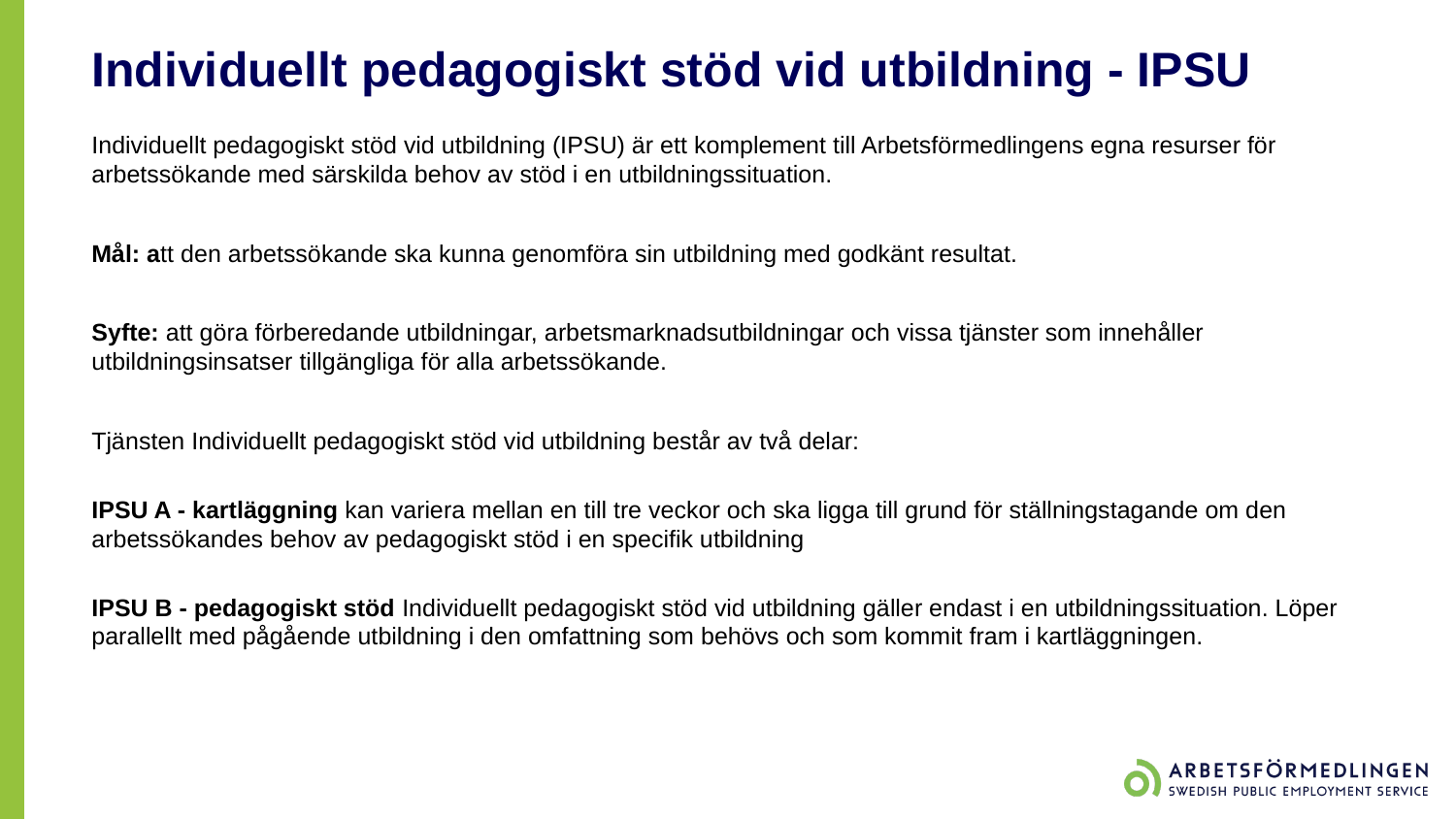

# Individuellt pedagogiskt stöd vid utbildning - IPSU
Individuellt pedagogiskt stöd vid utbildning (IPSU) är ett komplement till Arbetsförmedlingens egna resurser för arbetssökande med särskilda behov av stöd i en utbildningssituation.

Mål: att den arbetssökande ska kunna genomföra sin utbildning med godkänt resultat.

Syfte: att göra förberedande utbildningar, arbetsmarknadsutbildningar och vissa tjänster som innehåller utbildningsinsatser tillgängliga för alla arbetssökande.

Tjänsten Individuellt pedagogiskt stöd vid utbildning består av två delar:
IPSU A - kartläggning kan variera mellan en till tre veckor och ska ligga till grund för ställningstagande om den arbetssökandes behov av pedagogiskt stöd i en specifik utbildning
IPSU B - pedagogiskt stöd Individuellt pedagogiskt stöd vid utbildning gäller endast i en utbildningssituation. Löper parallellt med pågående utbildning i den omfattning som behövs och som kommit fram i kartläggningen.